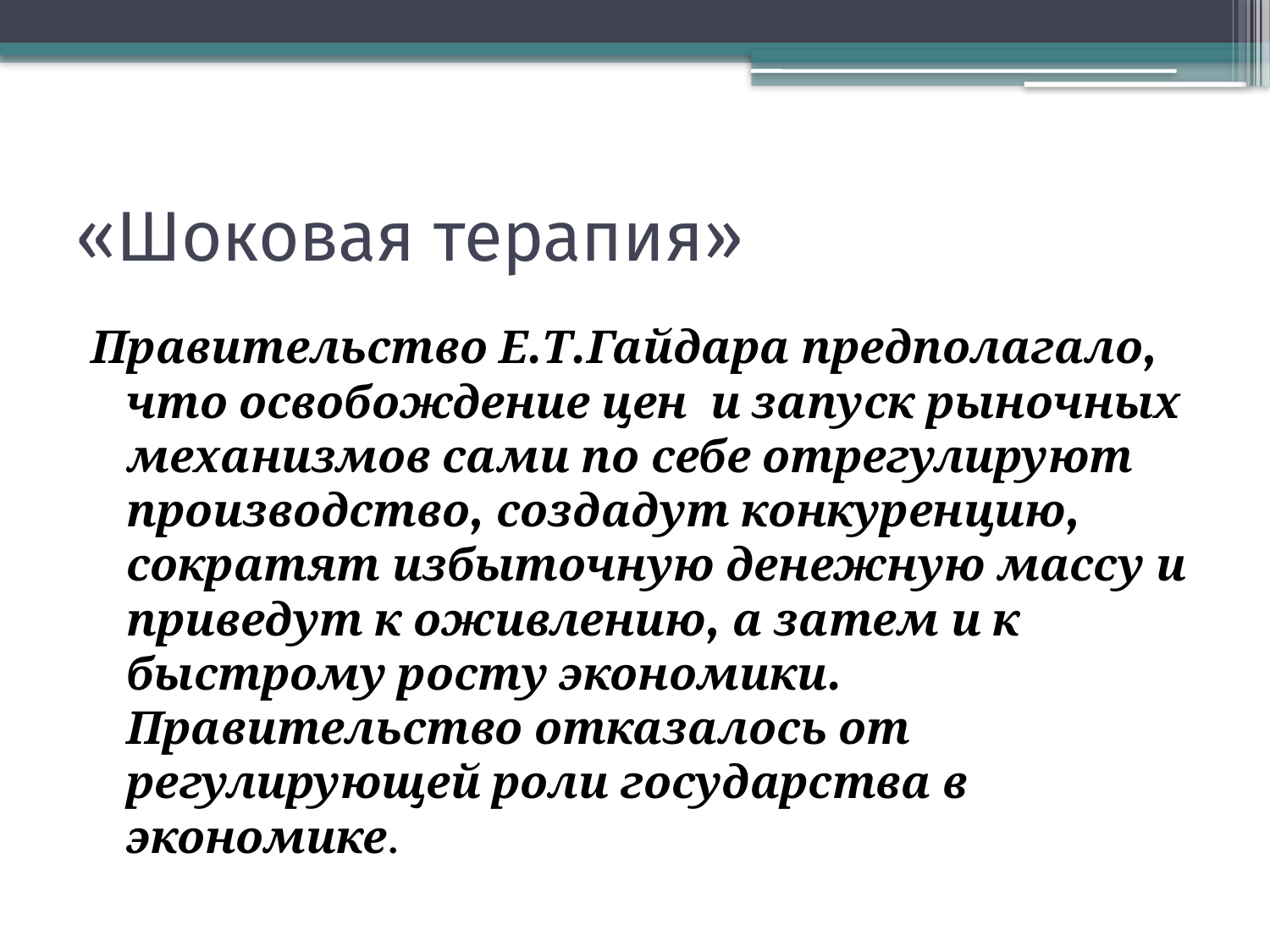

# «Шоковая терапия»
Правительство Е.Т.Гайдара предполагало, что освобождение цен  и запуск рыночных механизмов сами по себе отрегулируют производство, создадут конкуренцию, сократят избыточную денежную массу и приведут к оживлению, а затем и к быстрому росту экономики. Правительство отказалось от регулирующей роли государства в экономике.